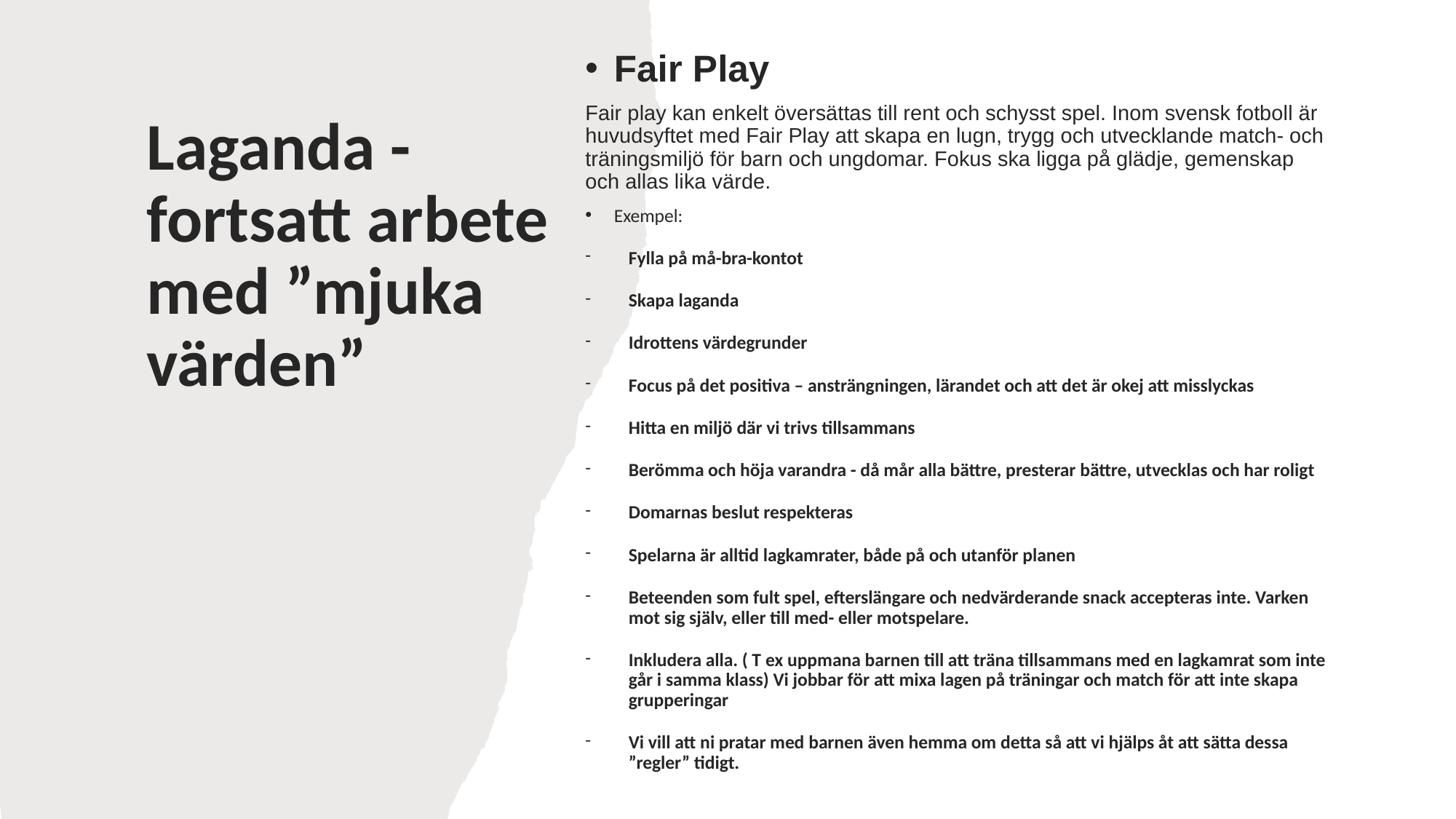

Fair Play
Fair play kan enkelt översättas till rent och schysst spel. Inom svensk fotboll är huvudsyftet med Fair Play att skapa en lugn, trygg och utvecklande match- och träningsmiljö för barn och ungdomar. Fokus ska ligga på glädje, gemenskap och allas lika värde.
Exempel:
Fylla på må-bra-kontot
Skapa laganda
Idrottens värdegrunder
Focus på det positiva – ansträngningen, lärandet och att det är okej att misslyckas
Hitta en miljö där vi trivs tillsammans
Berömma och höja varandra - då mår alla bättre, presterar bättre, utvecklas och har roligt
Domarnas beslut respekteras
Spelarna är alltid lagkamrater, både på och utanför planen
Beteenden som fult spel, efterslängare och nedvärderande snack accepteras inte. Varken mot sig själv, eller till med- eller motspelare.
Inkludera alla. ( T ex uppmana barnen till att träna tillsammans med en lagkamrat som inte går i samma klass) Vi jobbar för att mixa lagen på träningar och match för att inte skapa grupperingar
Vi vill att ni pratar med barnen även hemma om detta så att vi hjälps åt att sätta dessa ”regler” tidigt.

# Laganda - fortsatt arbete med ”mjuka värden”